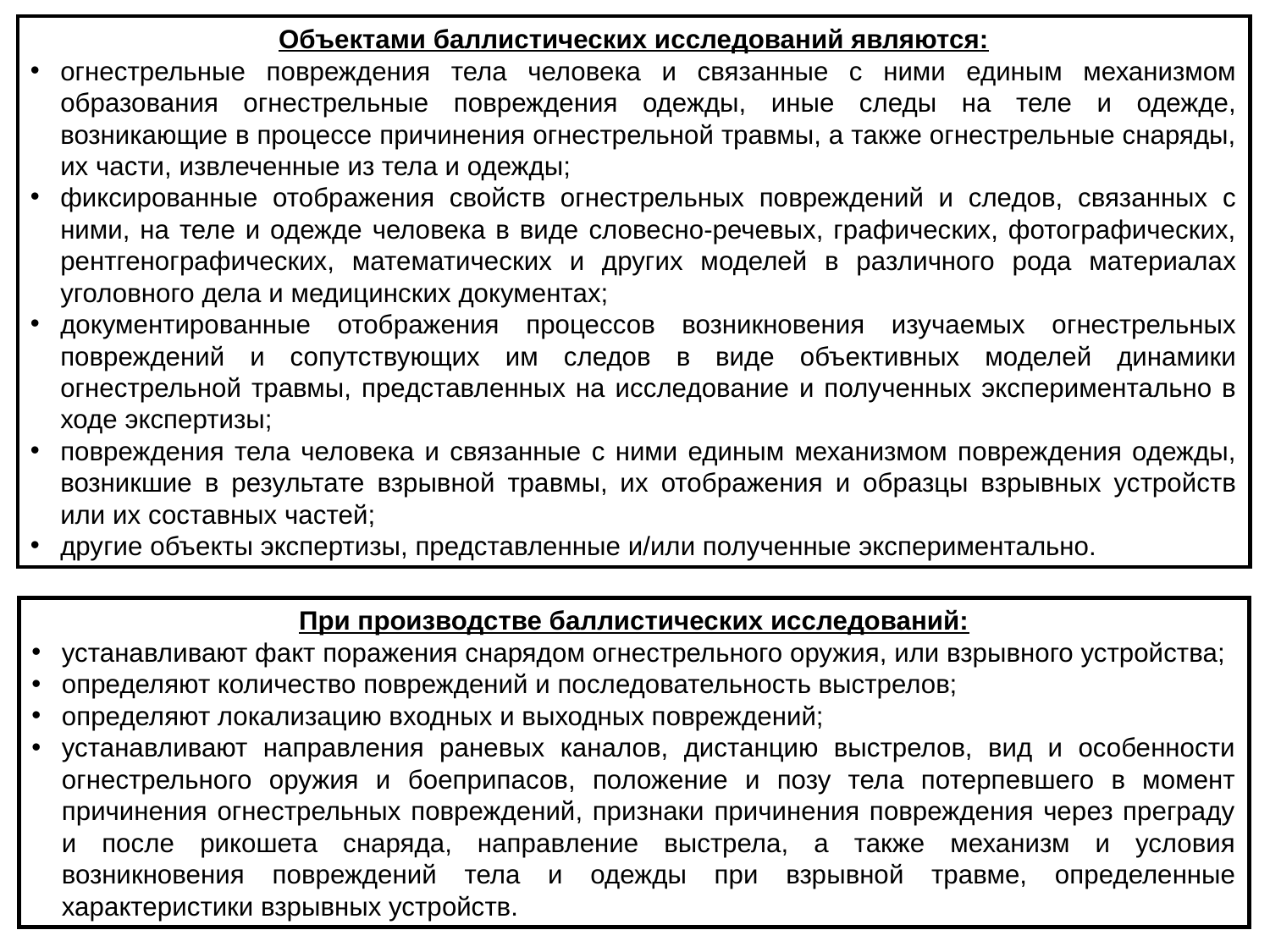

Объектами баллистических исследований являются:
огнестрельные повреждения тела человека и связанные с ними единым механизмом образования огнестрельные повреждения одежды, иные следы на теле и одежде, возникающие в процессе причинения огнестрельной травмы, а также огнестрельные снаряды, их части, извлеченные из тела и одежды;
фиксированные отображения свойств огнестрельных повреждений и следов, связанных с ними, на теле и одежде человека в виде словесно-речевых, графических, фотографических, рентгенографических, математических и других моделей в различного рода материалах уголовного дела и медицинских документах;
документированные отображения процессов возникновения изучаемых огнестрельных повреждений и сопутствующих им следов в виде объективных моделей динамики огнестрельной травмы, представленных на исследование и полученных экспериментально в ходе экспертизы;
повреждения тела человека и связанные с ними единым механизмом повреждения одежды, возникшие в результате взрывной травмы, их отображения и образцы взрывных устройств или их составных частей;
другие объекты экспертизы, представленные и/или полученные экспериментально.
При производстве баллистических исследований:
устанавливают факт поражения снарядом огнестрельного оружия, или взрывного устройства;
определяют количество повреждений и последовательность выстрелов;
определяют локализацию входных и выходных повреждений;
устанавливают направления раневых каналов, дистанцию выстрелов, вид и особенности огнестрельного оружия и боеприпасов, положение и позу тела потерпевшего в момент причинения огнестрельных повреждений, признаки причинения повреждения через преграду и после рикошета снаряда, направление выстрела, а также механизм и условия возникновения повреждений тела и одежды при взрывной травме, определенные характеристики взрывных устройств.